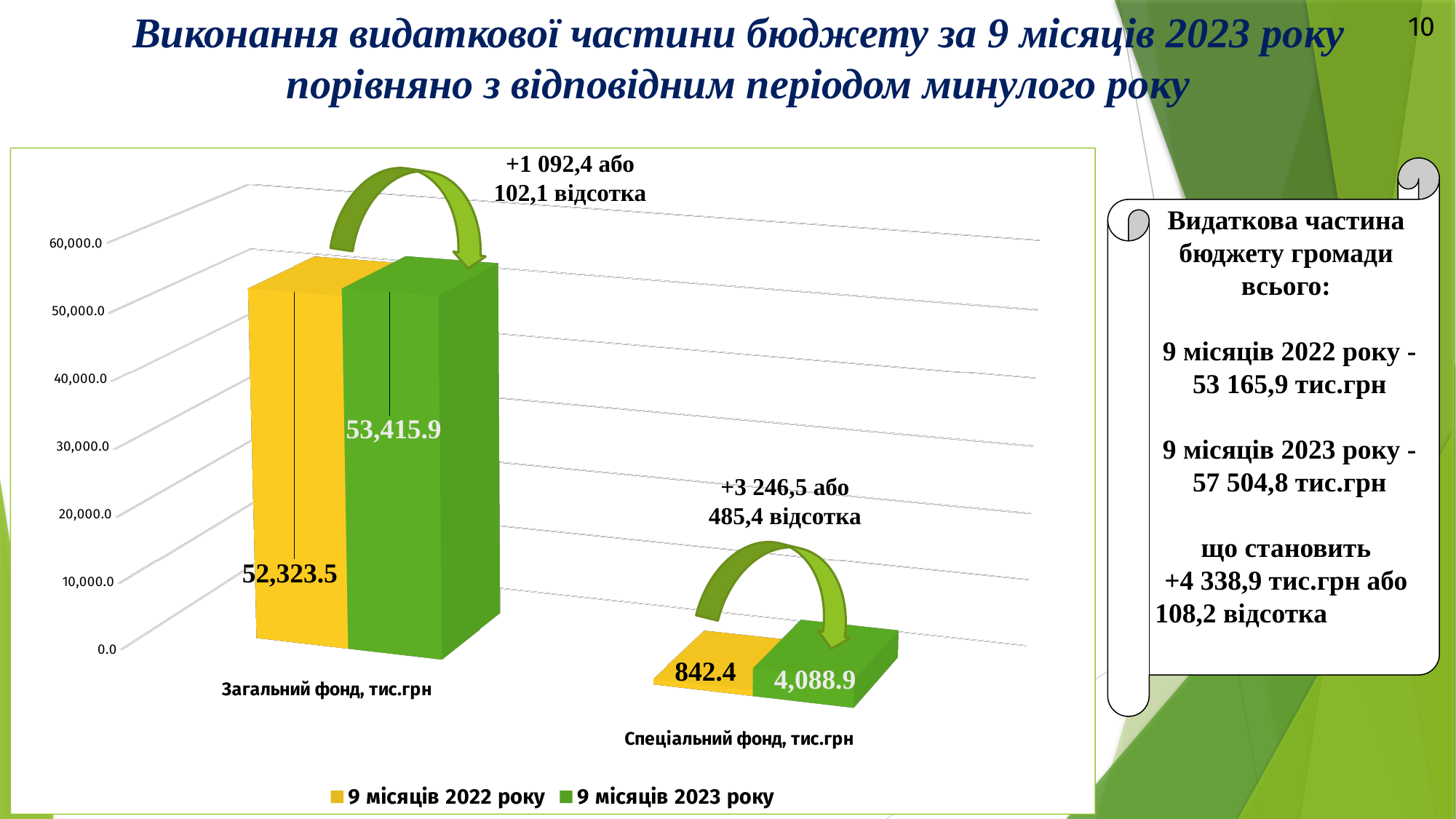

# Виконання видаткової частини бюджету за 9 місяців 2023 року порівняно з відповідним періодом минулого року
10
+1 092,4 або 102,1 відсотка

[unsupported chart]

Видаткова частина бюджету громади всього:

 9 місяців 2022 року -  53 165,9 тис.грн

 9 місяців 2023 року -  57 504,8 тис.грн

що становить
+4 338,9 тис.грн або 108,2 відсотка

+3 246,5 або 485,4 відсотка